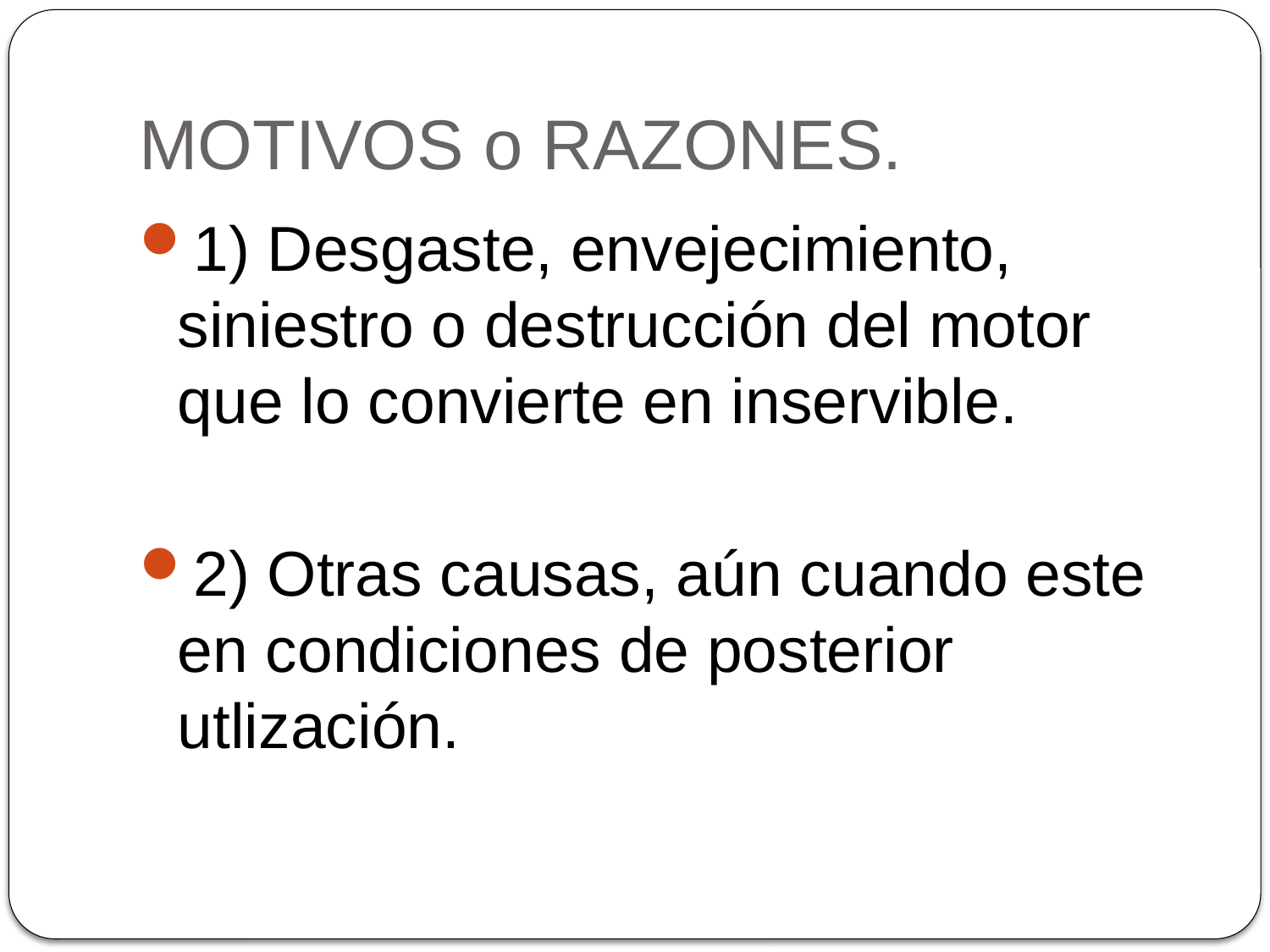

# MOTIVOS o RAZONES.
1) Desgaste, envejecimiento, siniestro o destrucción del motor que lo convierte en inservible.

2) Otras causas, aún cuando este en condiciones de posterior utlización.